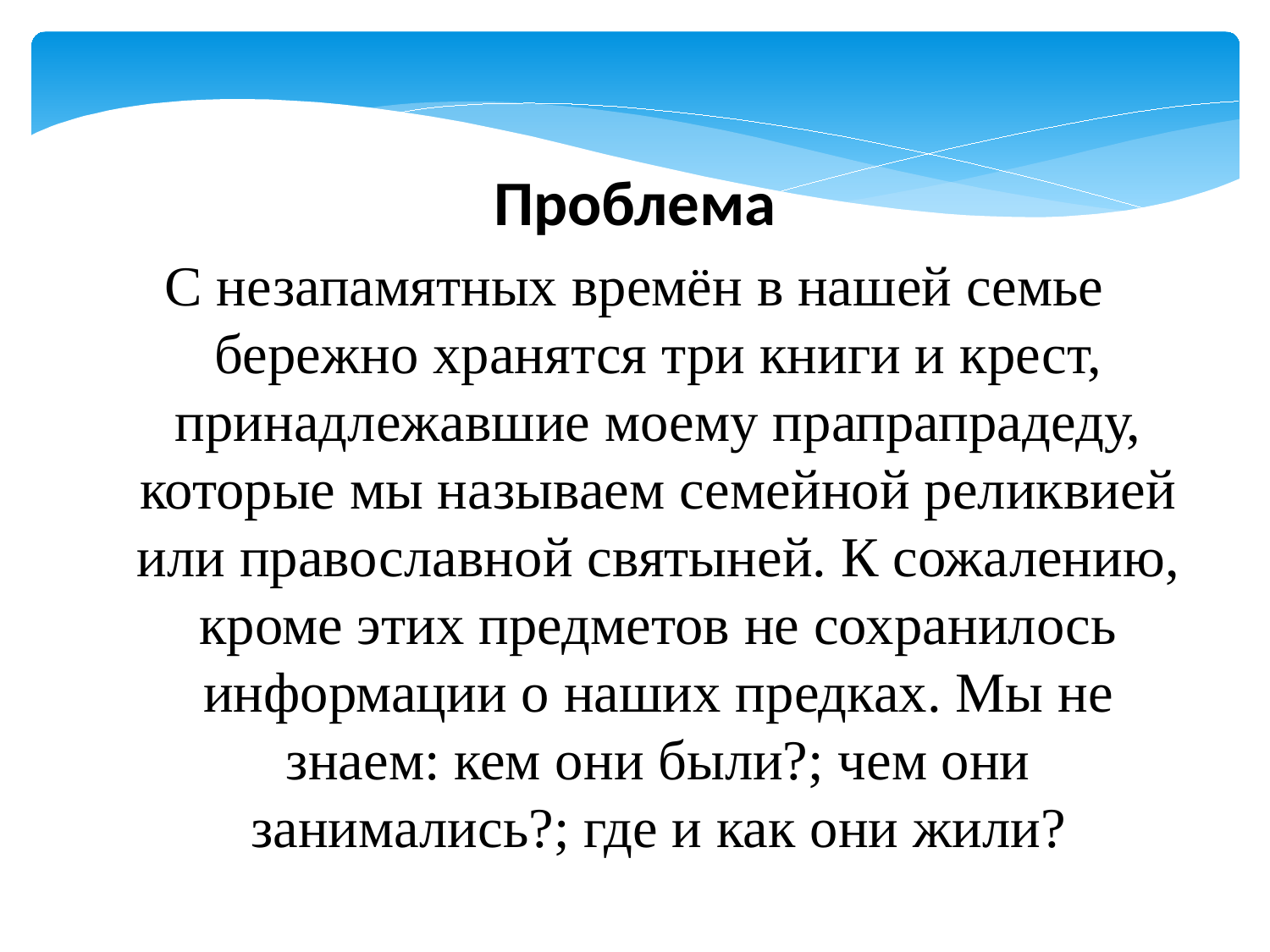

Проблема
С незапамятных времён в нашей семье бережно хранятся три книги и крест, принадлежавшие моему прапрапрадеду, которые мы называем семейной реликвией или православной святыней. К сожалению, кроме этих предметов не сохранилось информации о наших предках. Мы не знаем: кем они были?; чем они занимались?; где и как они жили?